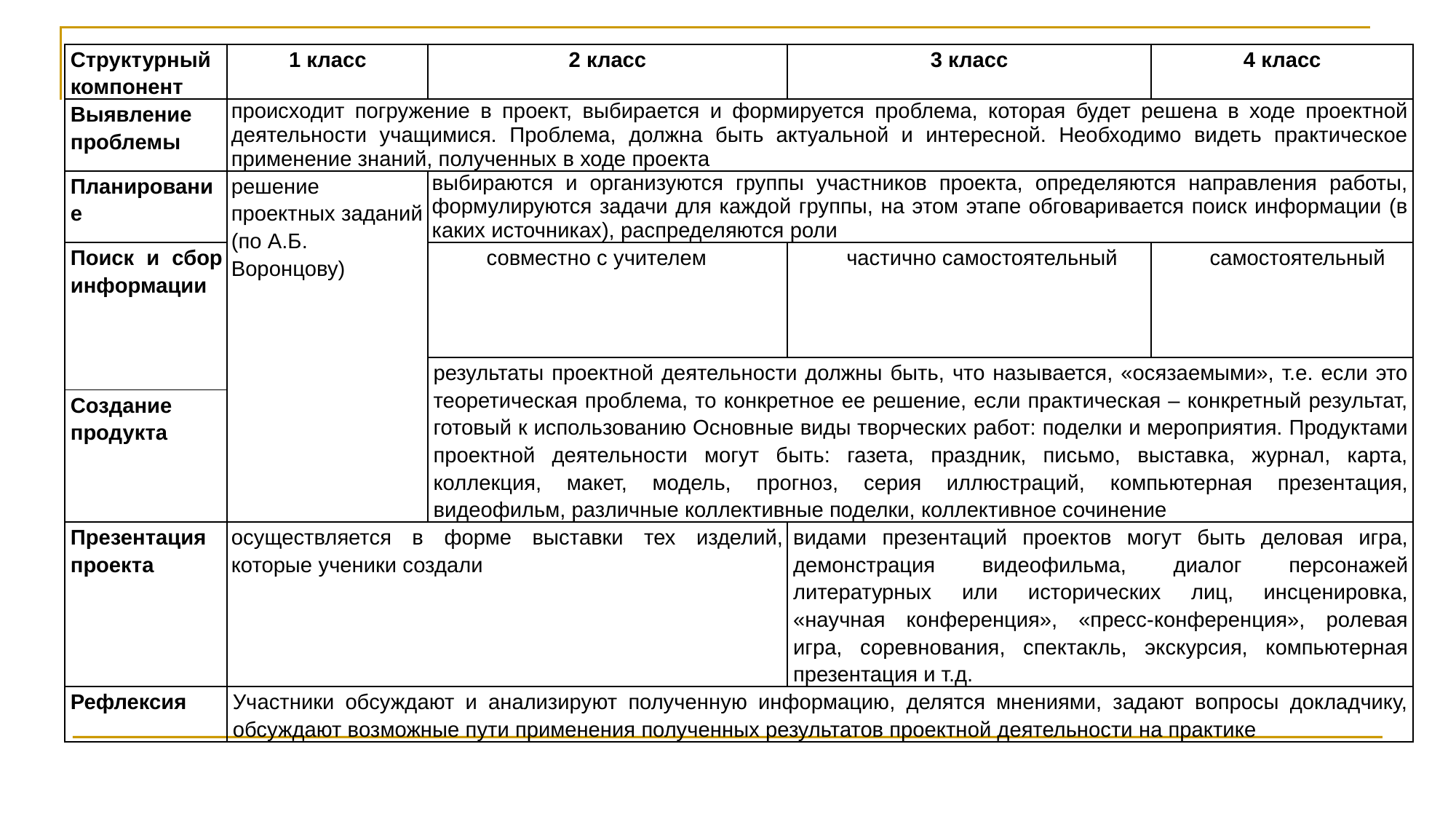

| Структурный компонент | 1 класс | 2 класс | 3 класс | 4 класс |
| --- | --- | --- | --- | --- |
| Выявление проблемы | происходит погружение в проект, выбирается и формируется проблема, которая будет решена в ходе проектной деятельности учащимися. Проблема, должна быть актуальной и интересной. Необходимо видеть практическое применение знаний, полученных в ходе проекта |  |  |  |
| Планирование | решение проектных заданий (по А.Б. Воронцову) | выбираются и организуются группы участников проекта, определяются направления работы, формулируются задачи для каждой группы, на этом этапе обговаривается поиск информации (в каких источниках), распределяются роли |  |  |
| Поиск и сбор информации |  | совместно с учителем | частично самостоятельный | самостоятельный |
|  |  | результаты проектной деятельности должны быть, что называется, «осязаемыми», т.е. если это теоретическая проблема, то конкретное ее решение, если практическая – конкретный результат, готовый к использованию Основные виды творческих работ: поделки и мероприятия. Продуктами проектной деятельности могут быть: газета, праздник, письмо, выставка, журнал, карта, коллекция, макет, модель, прогноз, серия иллюстраций, компьютерная презентация, видеофильм, различные коллективные поделки, коллективное сочинение |  |  |
| Создание продукта |  |  |  |  |
| Презентация проекта | осуществляется в форме выставки тех изделий, которые ученики создали |  | видами презентаций проектов могут быть деловая игра, демонстрация видеофильма, диалог персонажей литературных или исторических лиц, инсценировка, «научная конференция», «пресс-конференция», ролевая игра, соревнования, спектакль, экскурсия, компьютерная презентация и т.д. |  |
| Рефлексия | Участники обсуждают и анализируют полученную информацию, делятся мнениями, задают вопросы докладчику, обсуждают возможные пути применения полученных результатов проектной деятельности на практике |  |  |  |